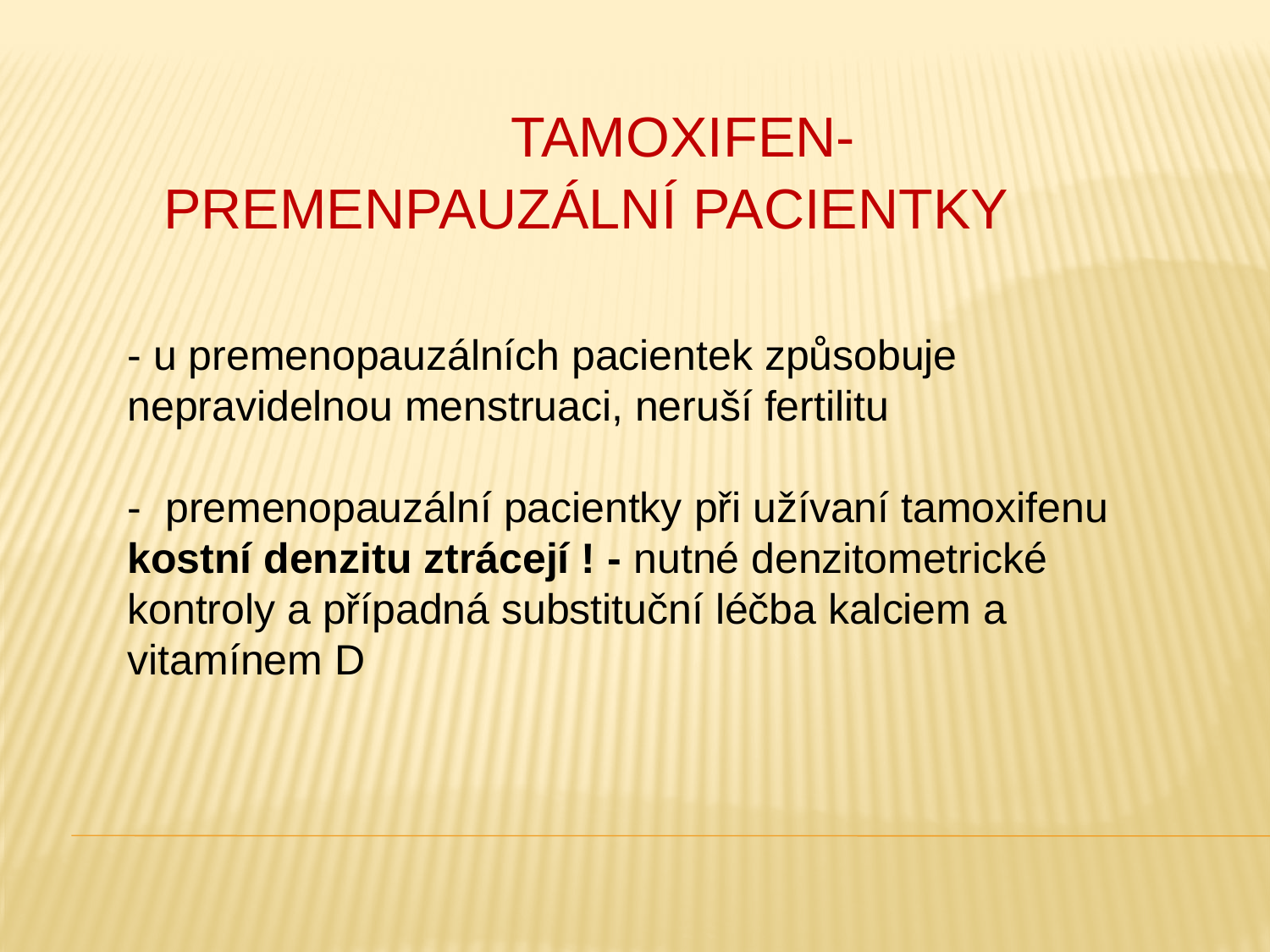

# TAMOXIFEN- Premenpauzální pacientky
- u premenopauzálních pacientek způsobuje nepravidelnou menstruaci, neruší fertilitu
-  premenopauzální pacientky při užívaní tamoxifenu kostní denzitu ztrácejí ! - nutné denzitometrické kontroly a případná substituční léčba kalciem a vitamínem D